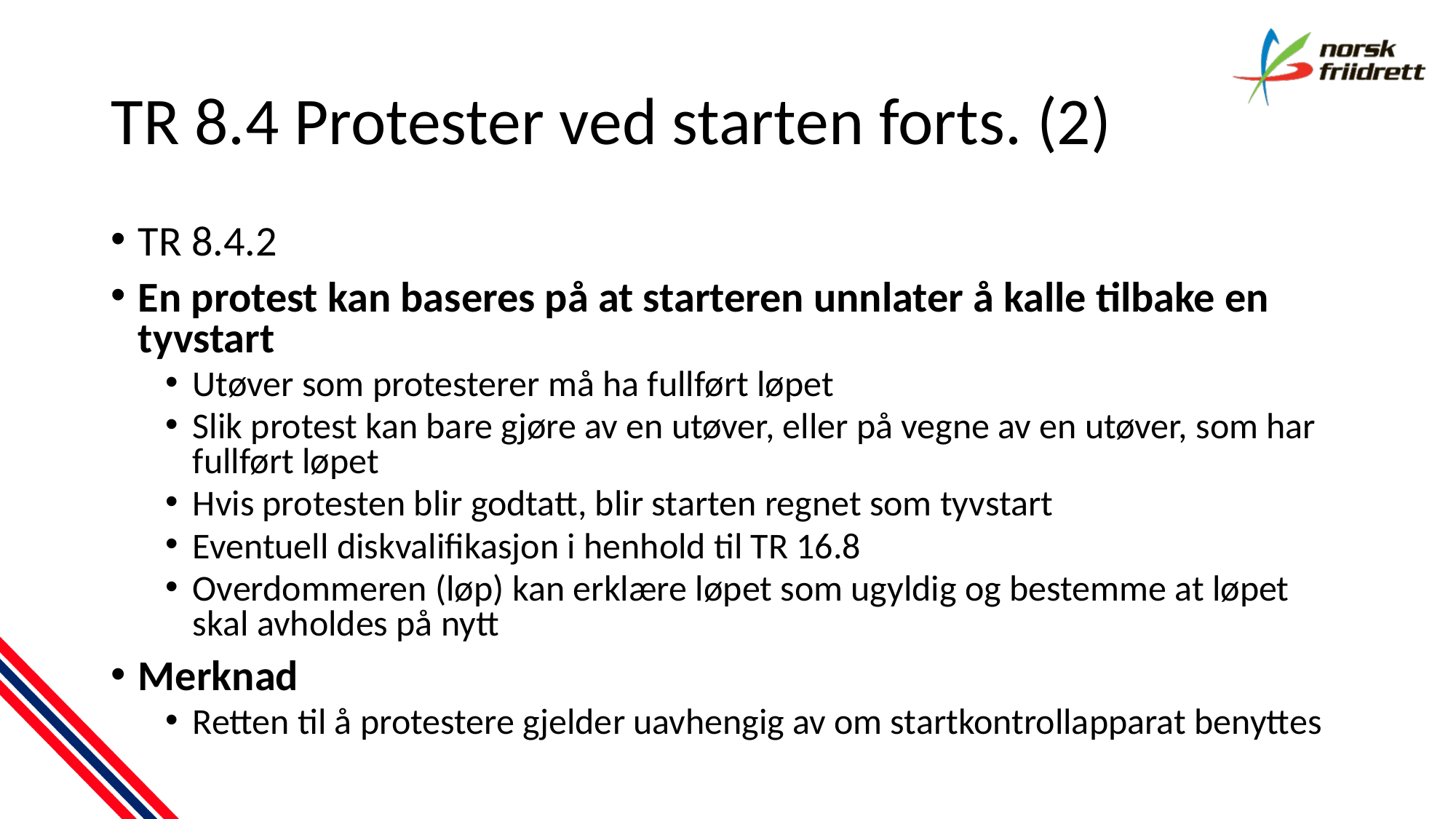

# TR 8.4 Protester ved starten forts. (2)
TR 8.4.2
En protest kan baseres på at starteren unnlater å kalle tilbake en tyvstart
Utøver som protesterer må ha fullført løpet
Slik protest kan bare gjøre av en utøver, eller på vegne av en utøver, som har fullført løpet
Hvis protesten blir godtatt, blir starten regnet som tyvstart
Eventuell diskvalifikasjon i henhold til TR 16.8
Overdommeren (løp) kan erklære løpet som ugyldig og bestemme at løpet skal avholdes på nytt
Merknad
Retten til å protestere gjelder uavhengig av om startkontrollapparat benyttes